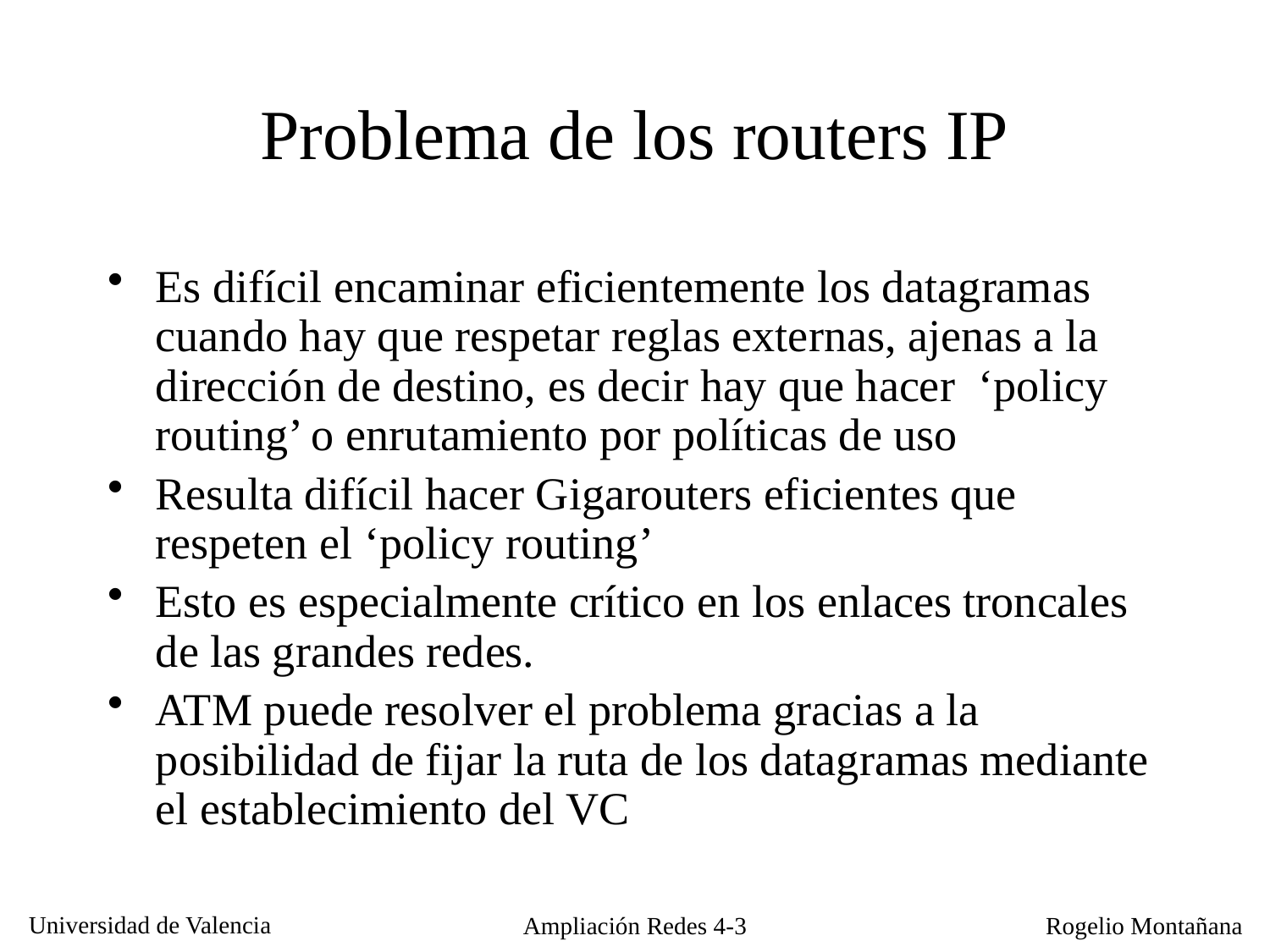

# Problema de los routers IP
Es difícil encaminar eficientemente los datagramas cuando hay que respetar reglas externas, ajenas a la dirección de destino, es decir hay que hacer  ‘policy routing’ o enrutamiento por políticas de uso
Resulta difícil hacer Gigarouters eficientes que respeten el ‘policy routing’
Esto es especialmente crítico en los enlaces troncales de las grandes redes.
ATM puede resolver el problema gracias a la posibilidad de fijar la ruta de los datagramas mediante el establecimiento del VC
Ampliación Redes 4-3